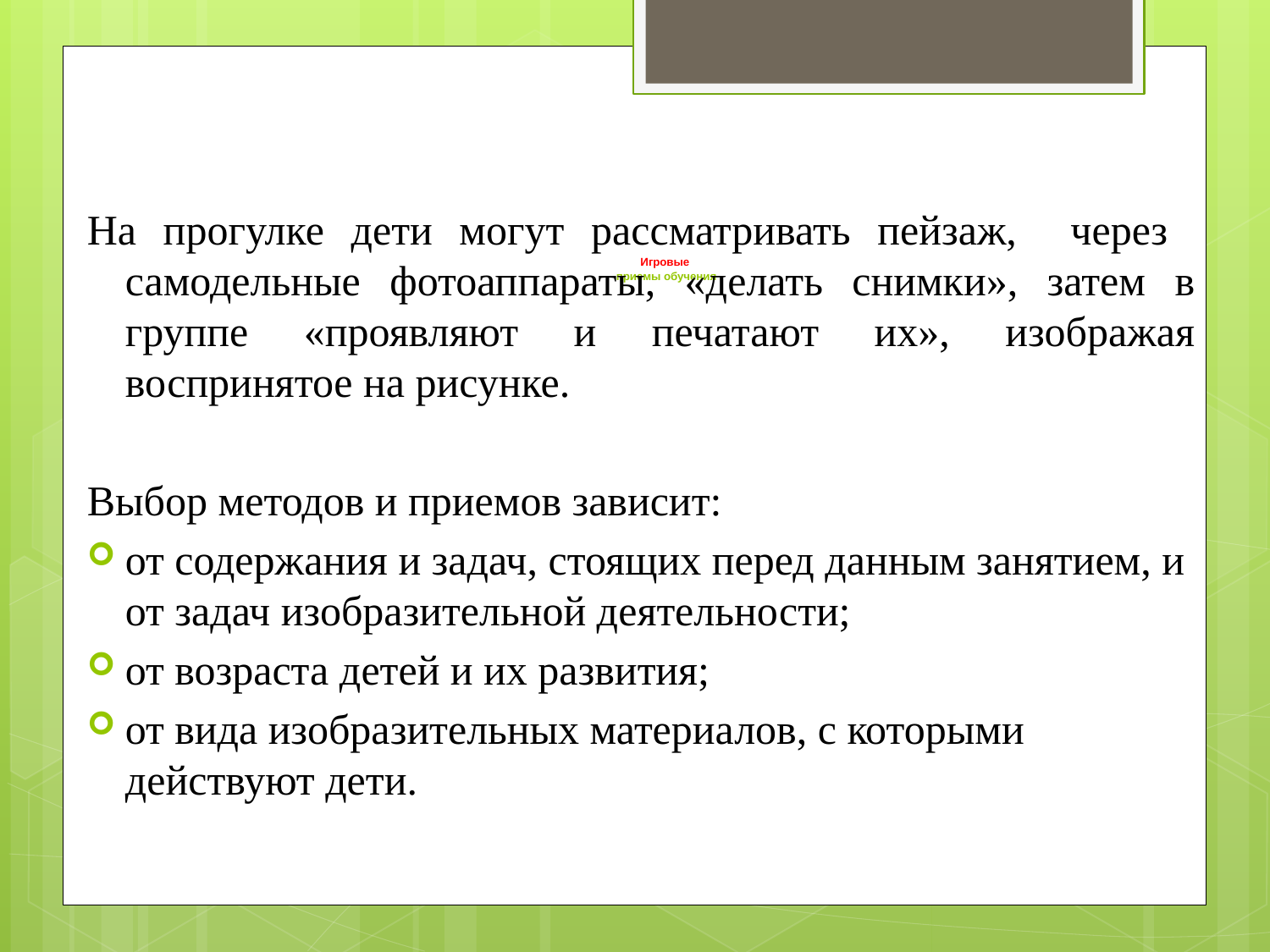

# Игровые приемы обучения
На прогулке дети могут рассматривать пейзаж,  через  самодельные фотоаппараты, «делать снимки», затем в группе «проявляют и печатают их», изображая воспринятое на рисунке.

Выбор методов и приемов зависит:
от содержания и задач, стоящих перед данным занятием, и от задач изобразительной деятельности;
от возраста детей и их развития;
от вида изобразительных материалов, с которыми действуют дети.